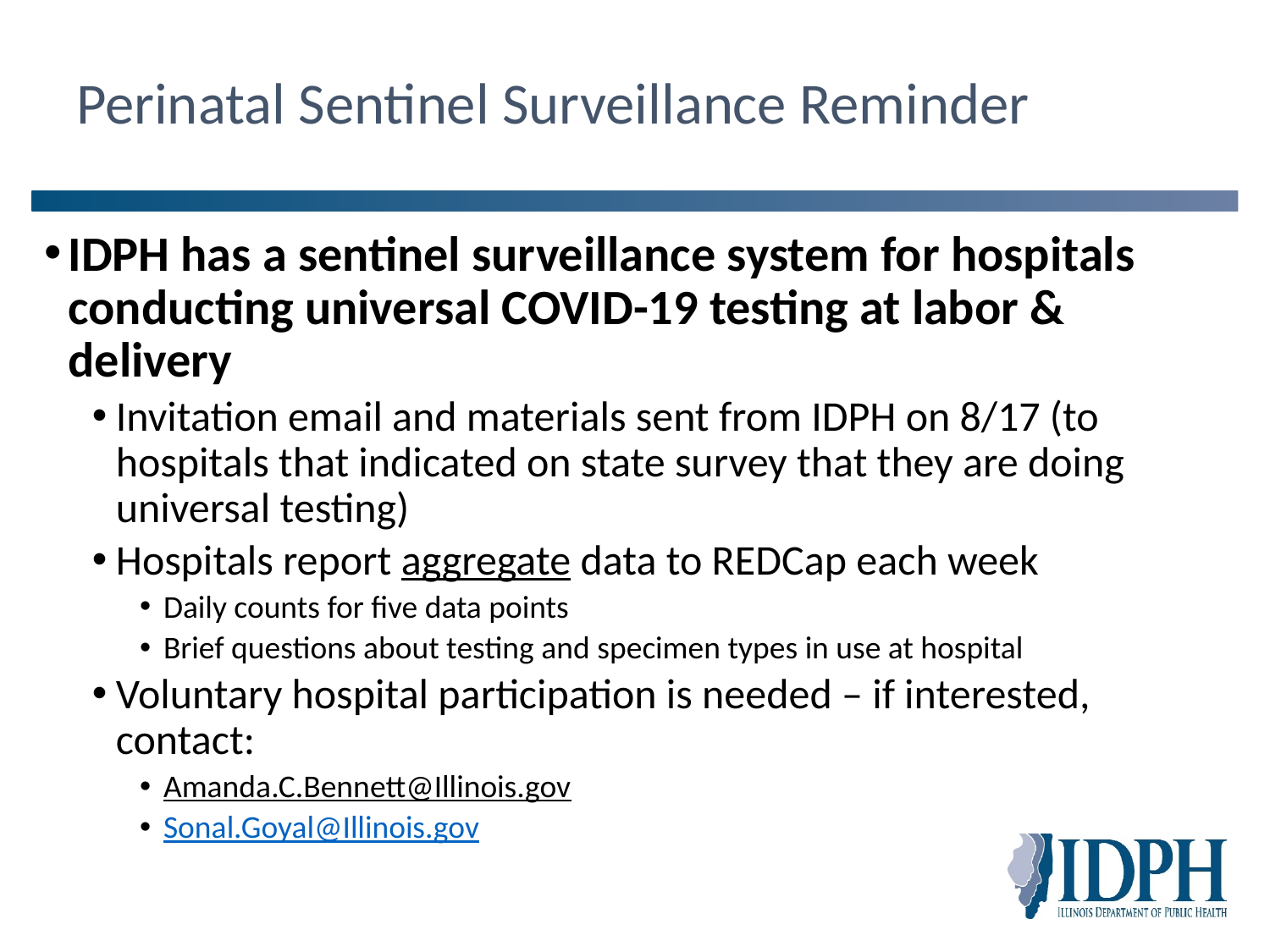

# Perinatal Sentinel Surveillance Reminder
IDPH has a sentinel surveillance system for hospitals conducting universal COVID-19 testing at labor & delivery
Invitation email and materials sent from IDPH on 8/17 (to hospitals that indicated on state survey that they are doing universal testing)
Hospitals report aggregate data to REDCap each week
Daily counts for five data points
Brief questions about testing and specimen types in use at hospital
Voluntary hospital participation is needed – if interested, contact:
Amanda.C.Bennett@Illinois.gov
Sonal.Goyal@Illinois.gov